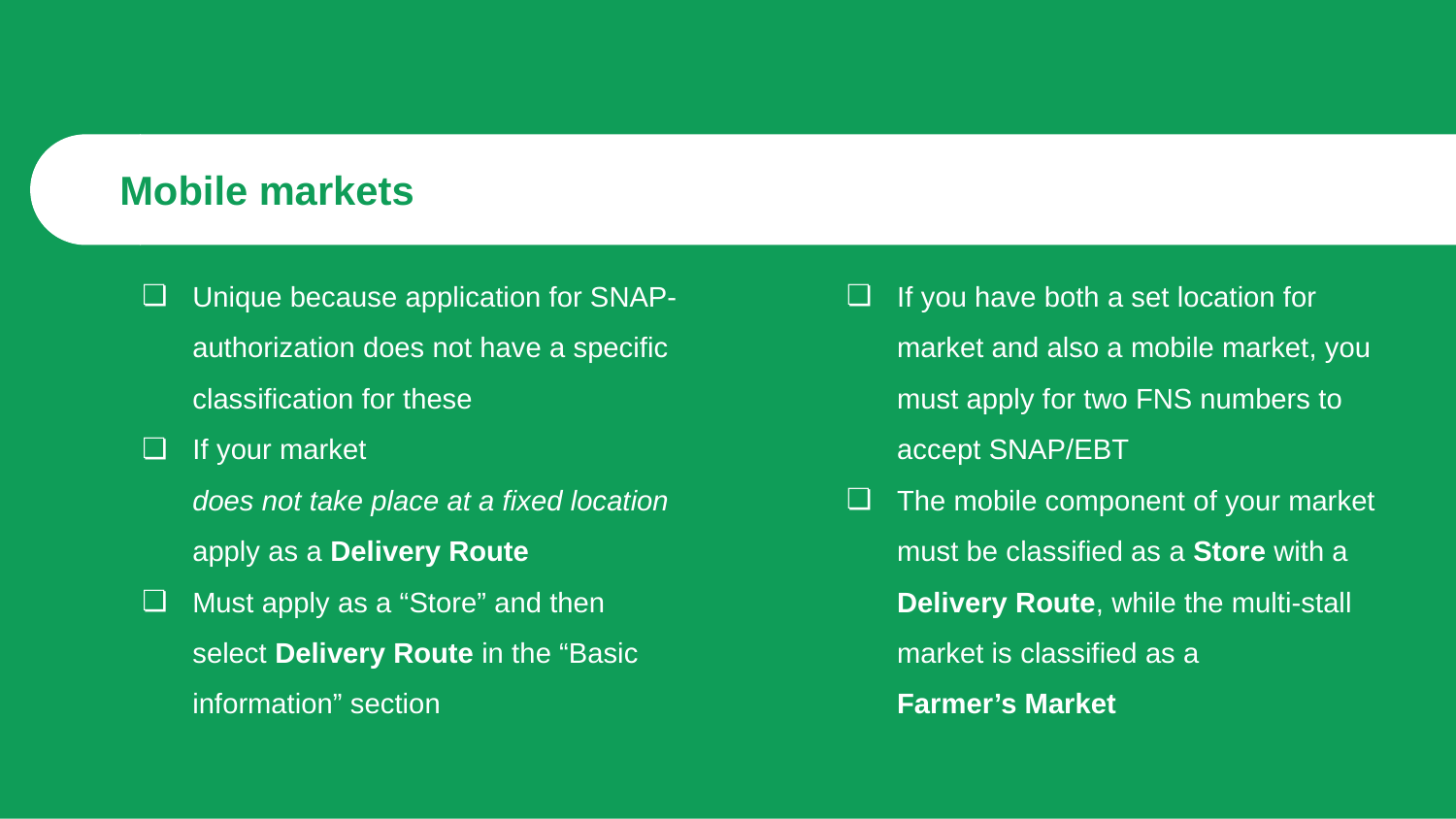

# Mobile markets
Unique because application for SNAP-authorization does not have a specific classification for these
If your market
does not take place at a fixed location apply as a Delivery Route
Must apply as a “Store” and then select Delivery Route in the “Basic information” section
If you have both a set location for market and also a mobile market, you must apply for two FNS numbers to accept SNAP/EBT
The mobile component of your market must be classified as a Store with a Delivery Route, while the multi-stall market is classified as a
Farmer’s Market